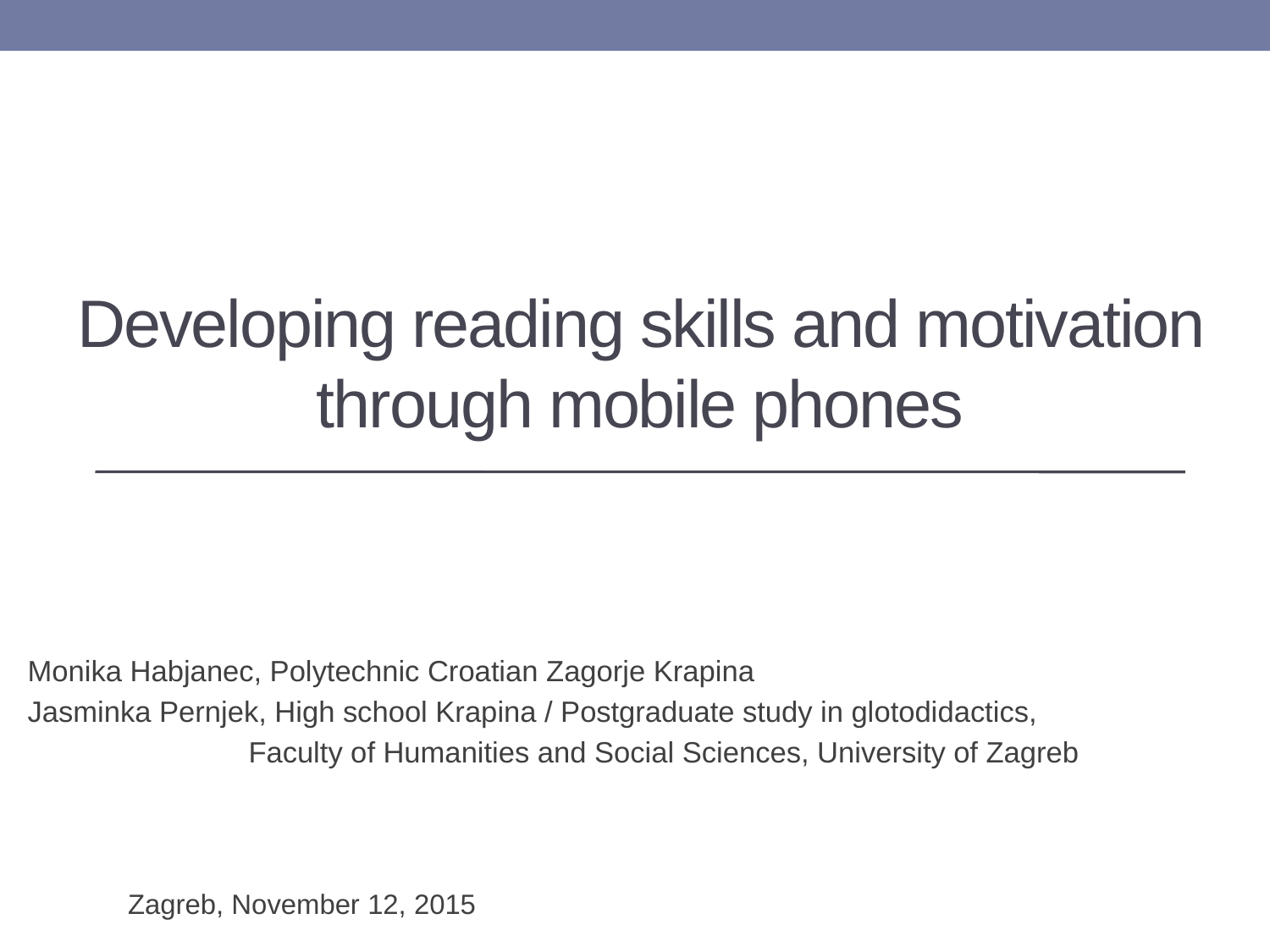

# Developing reading skills and motivation through mobile phones
Monika Habjanec, Polytechnic Croatian Zagorje Krapina
Jasminka Pernjek, High school Krapina / Postgraduate study in glotodidactics,
	               Faculty of Humanities and Social Sciences, University of Zagreb

			Zagreb, November 12, 2015